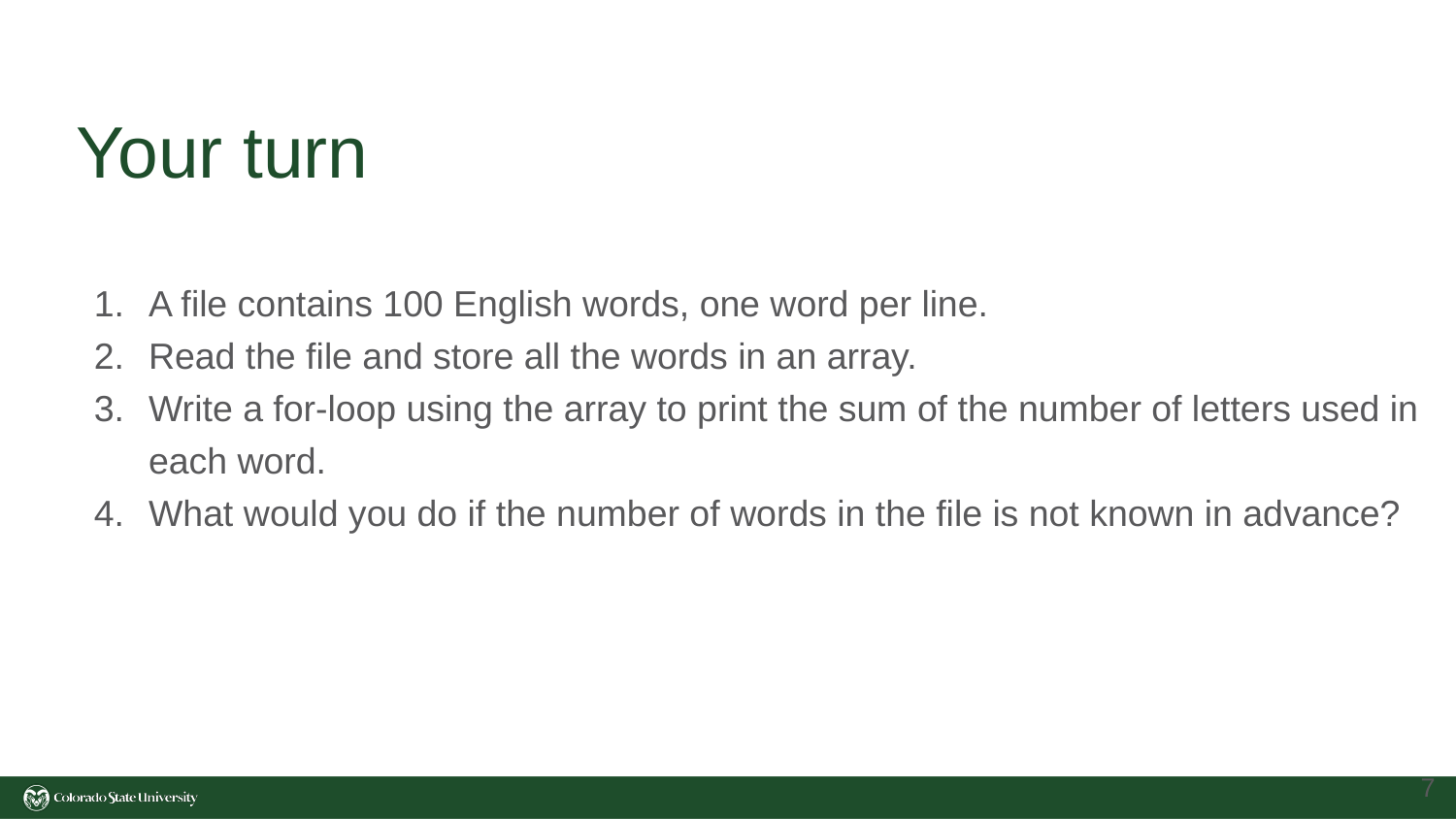

# Your turn
A file contains 100 English words, one word per line.
Read the file and store all the words in an array.
Write a for-loop using the array to print the sum of the number of letters used in each word.
What would you do if the number of words in the file is not known in advance?
7